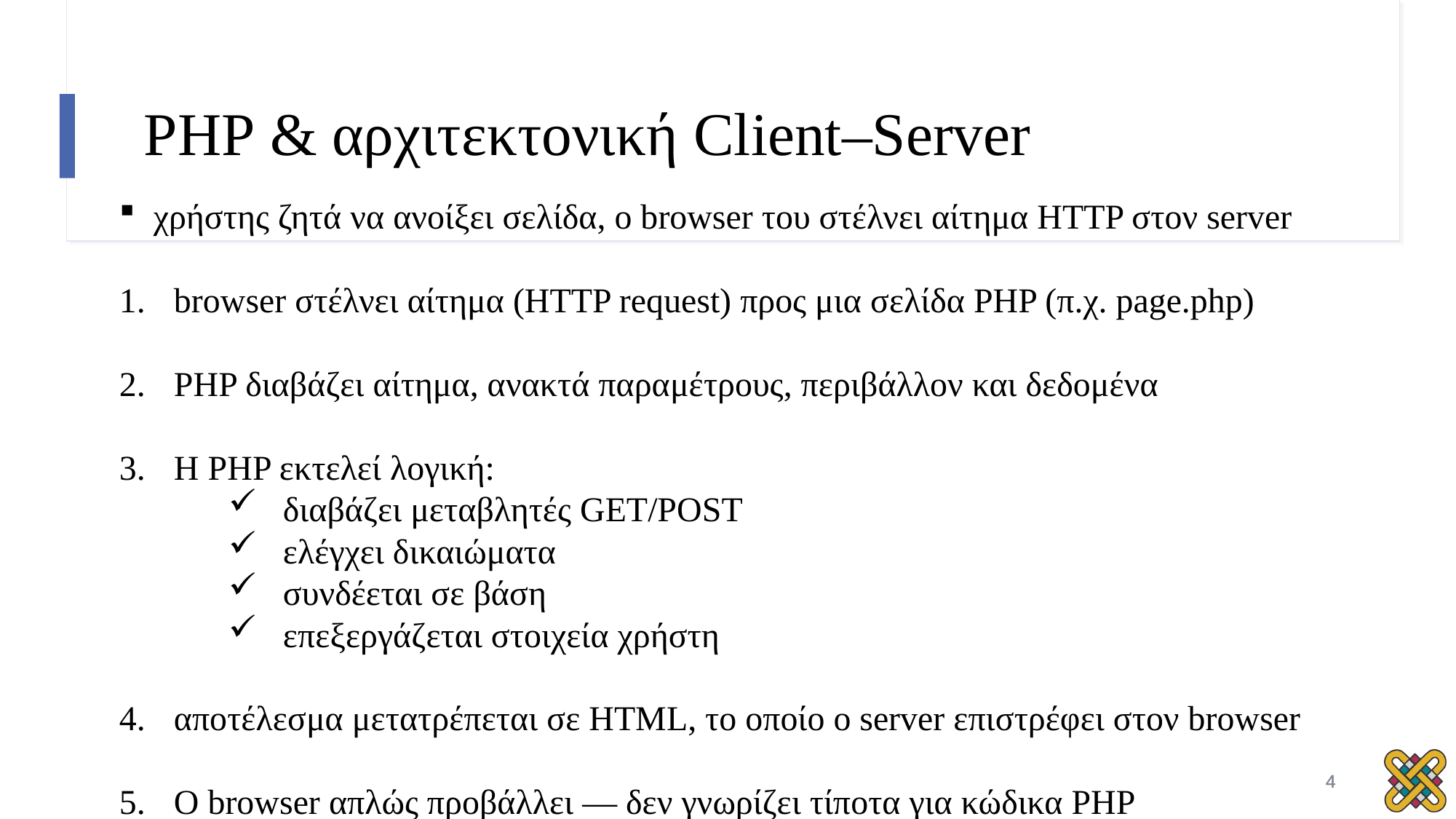

# PHP & αρχιτεκτονική Client–Server
χρήστης ζητά να ανοίξει σελίδα, ο browser του στέλνει αίτημα HTTP στον server

browser στέλνει αίτημα (HTTP request) προς μια σελίδα PHP (π.χ. page.php)

PHP διαβάζει αίτημα, ανακτά παραμέτρους, περιβάλλον και δεδομένα

Η PHP εκτελεί λογική:
διαβάζει μεταβλητές GET/POST
ελέγχει δικαιώματα
συνδέεται σε βάση
επεξεργάζεται στοιχεία χρήστη

αποτέλεσμα μετατρέπεται σε HTML, το οποίο ο server επιστρέφει στον browser

Ο browser απλώς προβάλλει — δεν γνωρίζει τίποτα για κώδικα PHP
4
4